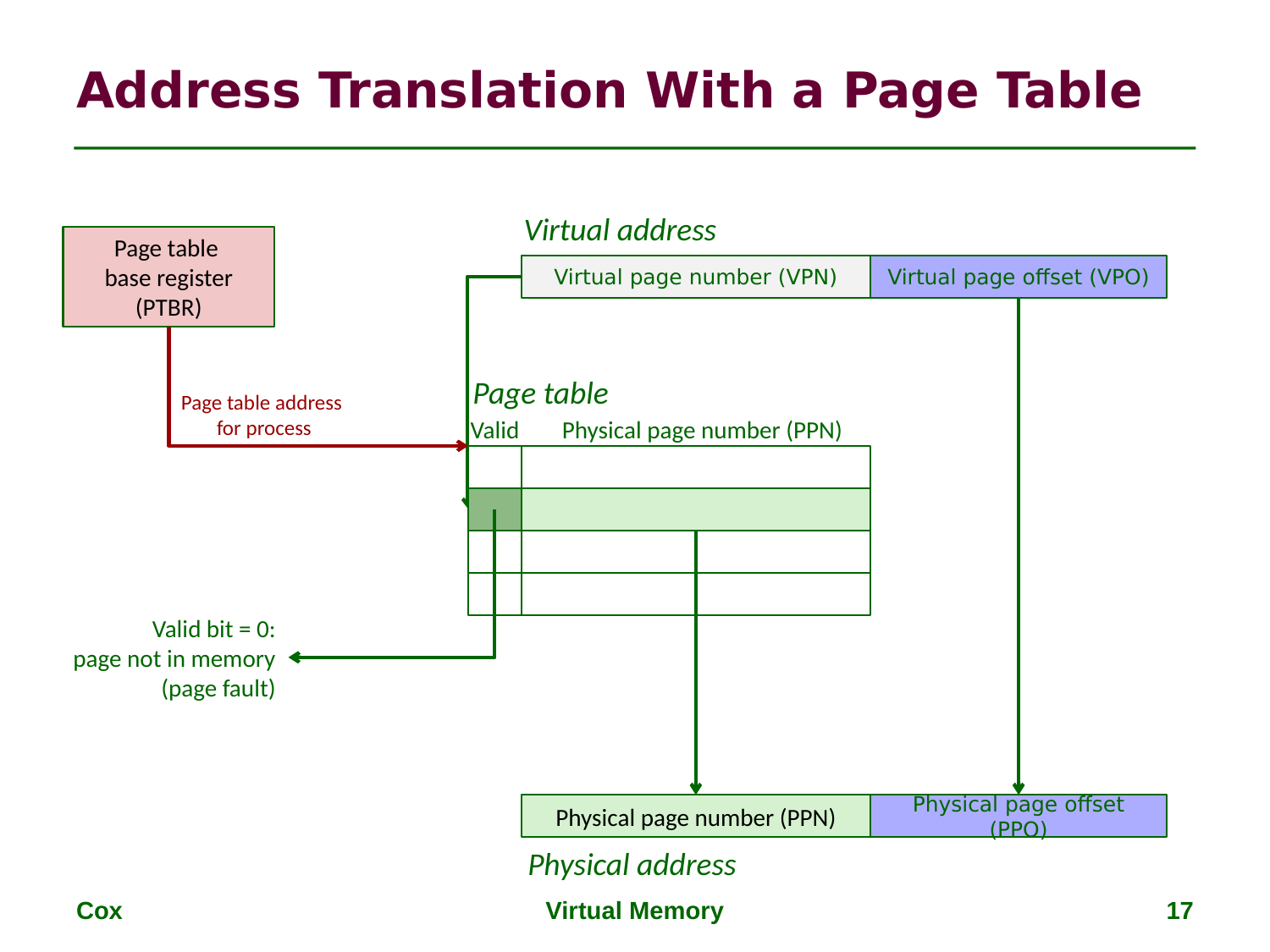

# Address Translation With a Page Table
Virtual address
Virtual page number (VPN)
Virtual page offset (VPO)
Page table
base register
(PTBR)
Page table
Valid
Physical page number (PPN)

Page table address
for process
Valid bit = 0:
page not in memory
(page fault)
Physical page number (PPN)
Physical page offset (PPO)
Physical address
Cox
Virtual Memory
17